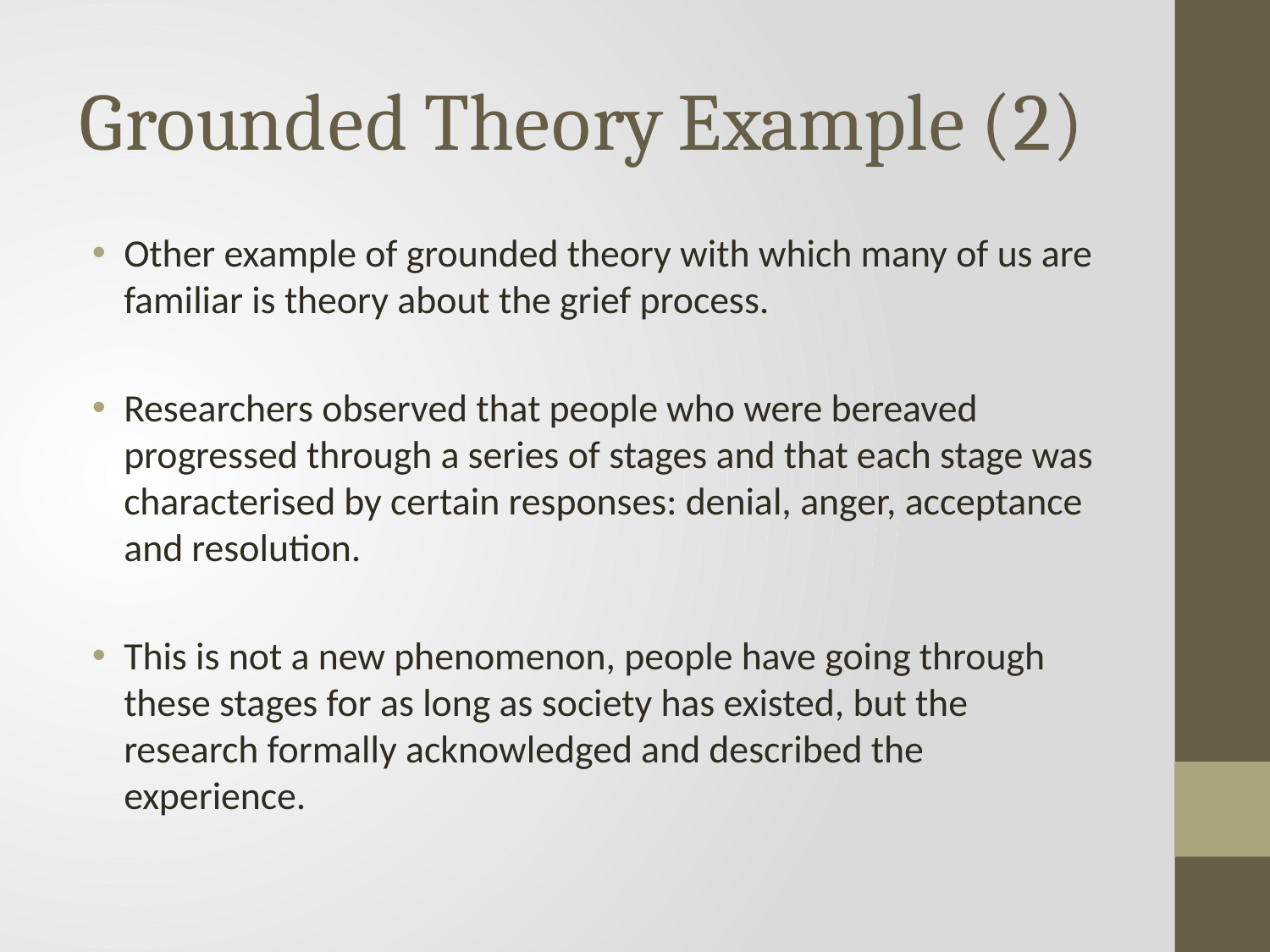

# Grounded Theory Example (2)
Other example of grounded theory with which many of us are familiar is theory about the grief process.

Researchers observed that people who were bereaved progressed through a series of stages and that each stage was characterised by certain responses: denial, anger, acceptance and resolution.

This is not a new phenomenon, people have going through these stages for as long as society has existed, but the research formally acknowledged and described the experience.